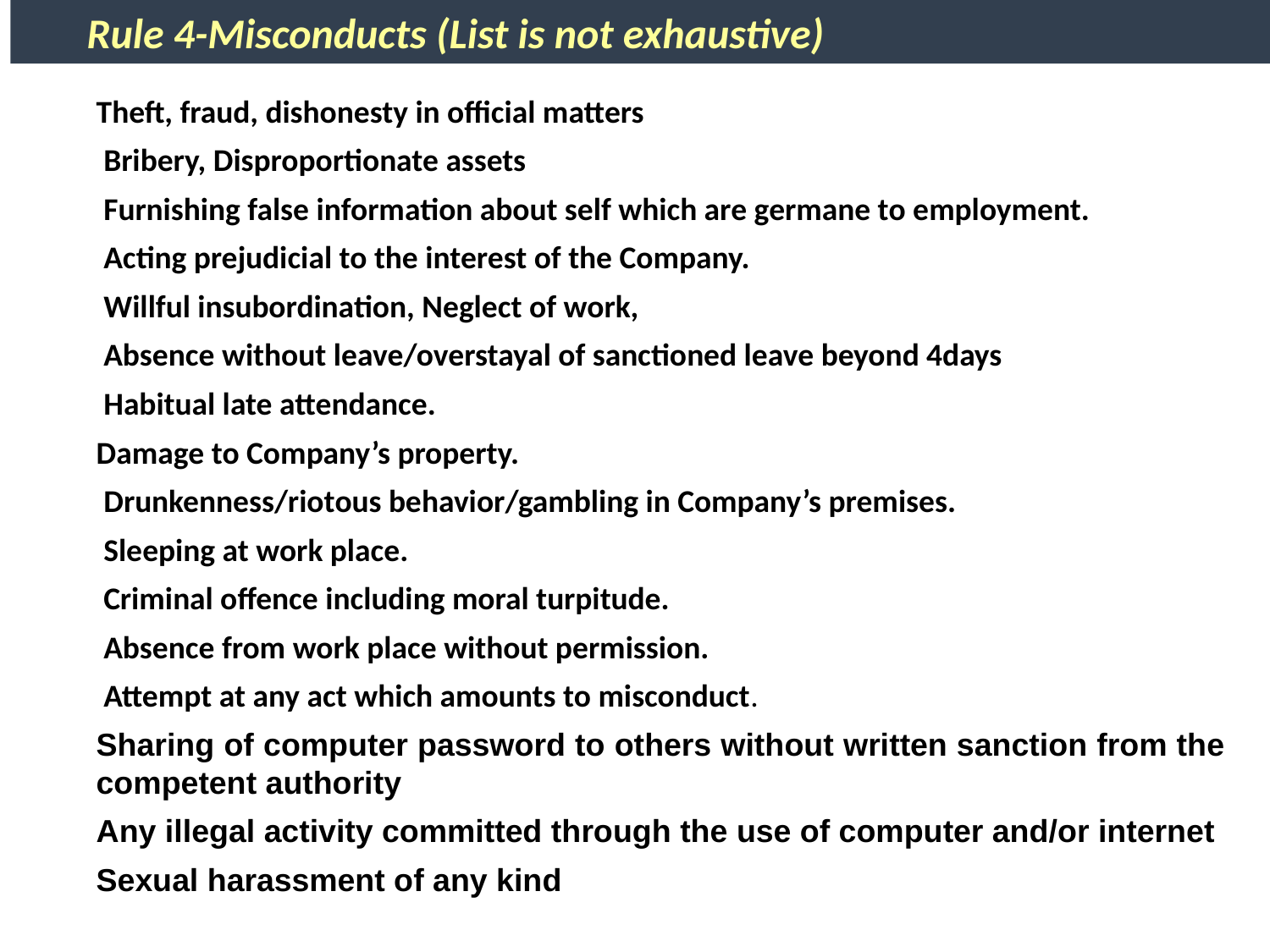

Rule 4-Misconducts (List is not exhaustive)
Theft, fraud, dishonesty in official matters
 Bribery, Disproportionate assets
 Furnishing false information about self which are germane to employment.
 Acting prejudicial to the interest of the Company.
 Willful insubordination, Neglect of work,
 Absence without leave/overstayal of sanctioned leave beyond 4days
 Habitual late attendance.
Damage to Company’s property.
 Drunkenness/riotous behavior/gambling in Company’s premises.
 Sleeping at work place.
 Criminal offence including moral turpitude.
 Absence from work place without permission.
 Attempt at any act which amounts to misconduct.
Sharing of computer password to others without written sanction from the competent authority
Any illegal activity committed through the use of computer and/or internet
Sexual harassment of any kind